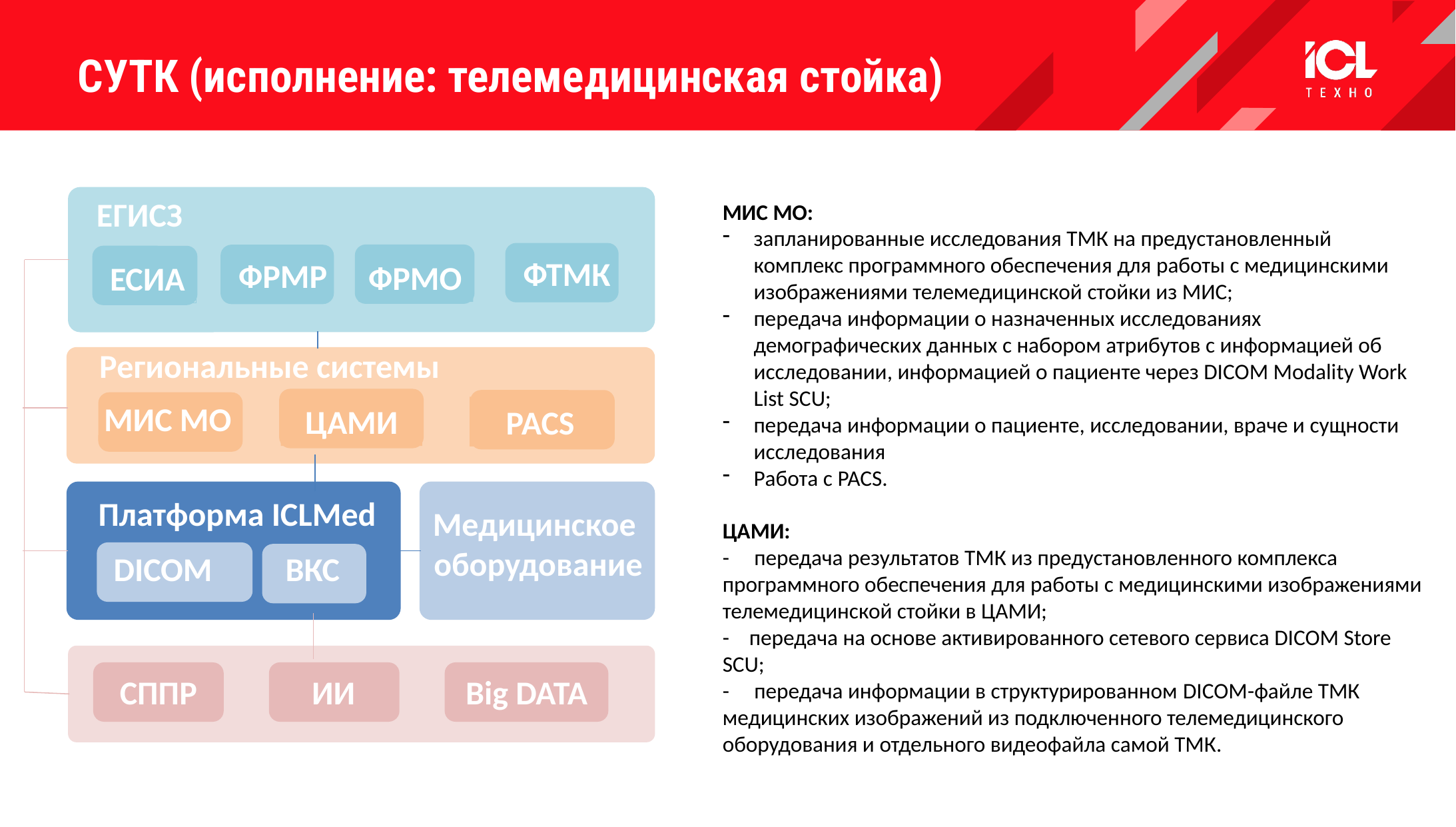

СУТК (исполнение: телемедицинская стойка)

ЕГИСЗ
МИС МО:
запланированные исследования ТМК на предустановленный комплекс программного обеспечения для работы с медицинскими изображениями телемедицинской стойки из МИС;
передача информации о назначенных исследованиях демографических данных с набором атрибутов с информацией об исследовании, информацией о пациенте через DICOM Modality Work List SCU;
передача информации о пациенте, исследовании, враче и сущности исследования
Работа с PACS.

ЦАМИ:
-     передача результатов ТМК из предустановленного комплекса программного обеспечения для работы с медицинскими изображениями телемедицинской стойки в ЦАМИ;
-    передача на основе активированного сетевого сервиса DICOM Store SCU;
-     передача информации в структурированном DICOM-файле ТМК медицинских изображений из подключенного телемедицинского оборудования и отдельного видеофайла самой ТМК.

ФТМК
ФРМР
ФРМО
ЕСИА
Региональные системы

МИС МО

ЦАМИ
PACS

Платформа ICLMed

Медицинское
 оборудование
ВКС
DICOM

ИИ
СППР
Big DATA